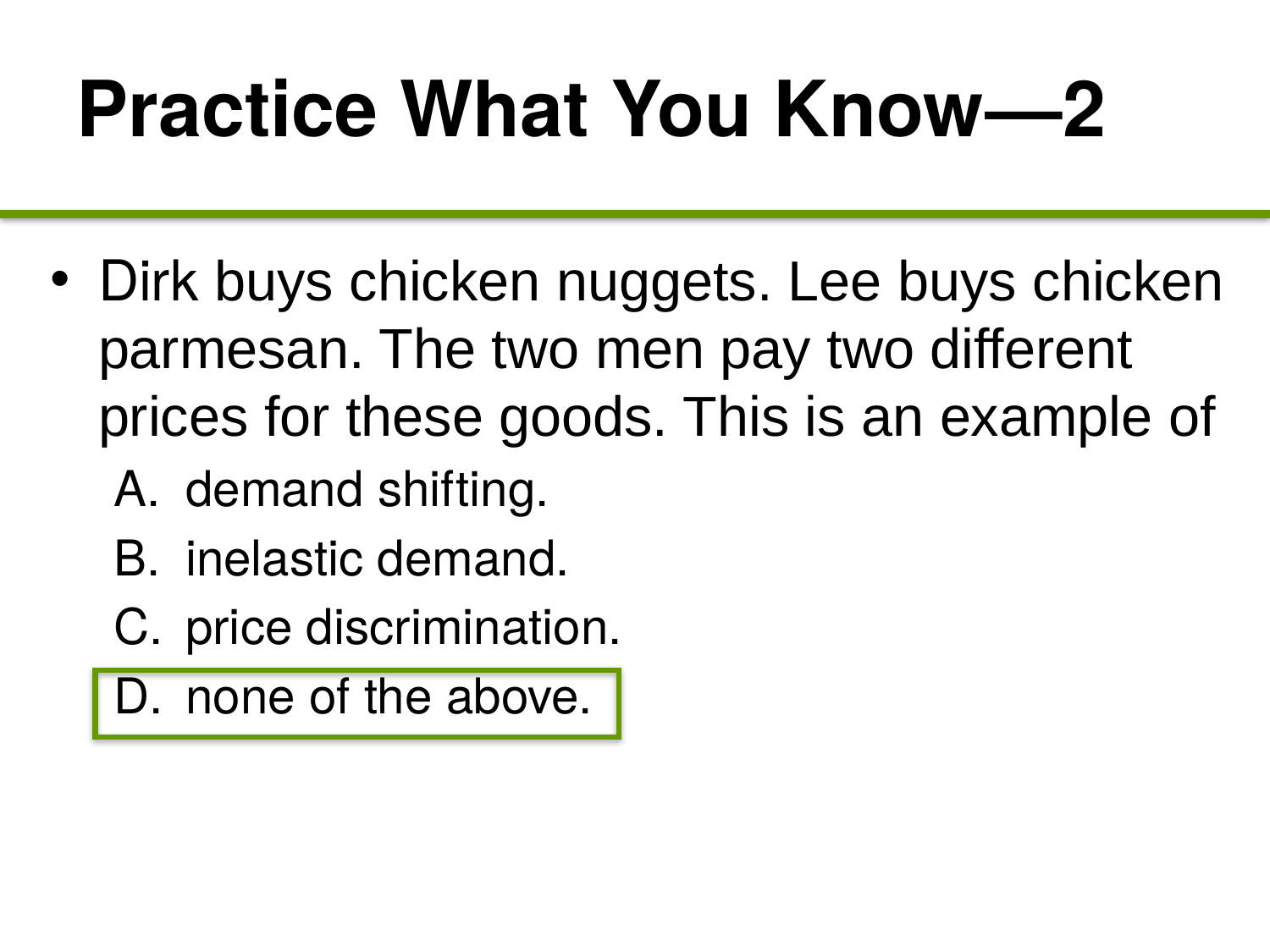

Practice What You Know—2
Dirk buys chicken nuggets. Lee buys chicken parmesan. The two men pay two different prices for these goods. This is an example of
demand shifting.
inelastic demand.
price discrimination.
none of the above.